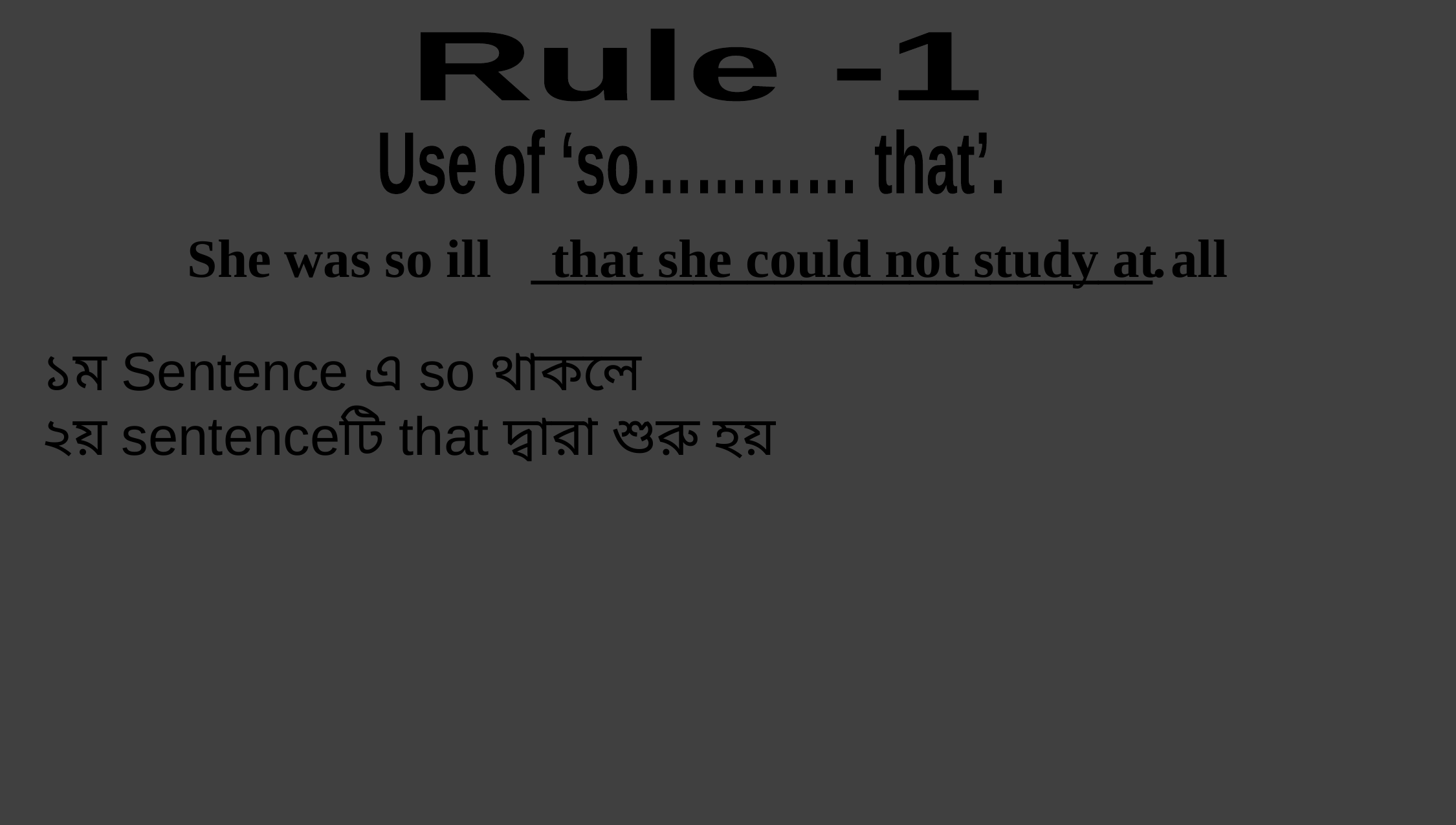

Rule -1
Use of ‘so………… that’.
that she could not study at all
She was so ill   _______________________.
১ম ‍Sentence এ so থাকলে
২য় sentenceটি that দ্বারা শুরু হয়